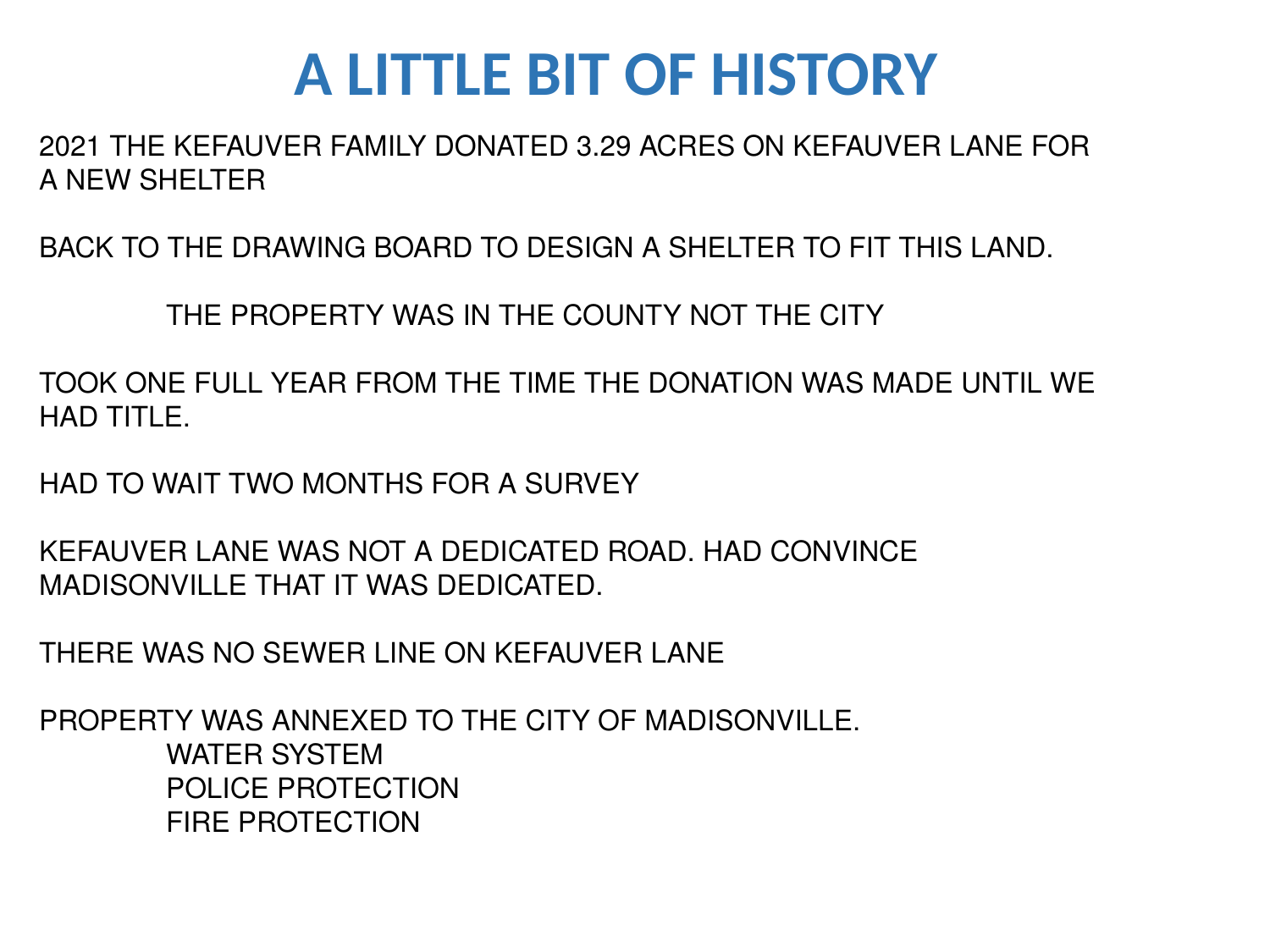

A LITTLE BIT OF HISTORY
2021 THE KEFAUVER FAMILY DONATED 3.29 ACRES ON KEFAUVER LANE FOR A NEW SHELTER

BACK TO THE DRAWING BOARD TO DESIGN A SHELTER TO FIT THIS LAND.

	THE PROPERTY WAS IN THE COUNTY NOT THE CITY

TOOK ONE FULL YEAR FROM THE TIME THE DONATION WAS MADE UNTIL WE HAD TITLE.

HAD TO WAIT TWO MONTHS FOR A SURVEY

KEFAUVER LANE WAS NOT A DEDICATED ROAD. HAD CONVINCE MADISONVILLE THAT IT WAS DEDICATED.

THERE WAS NO SEWER LINE ON KEFAUVER LANE

PROPERTY WAS ANNEXED TO THE CITY OF MADISONVILLE.
	WATER SYSTEM
	POLICE PROTECTION
	FIRE PROTECTION